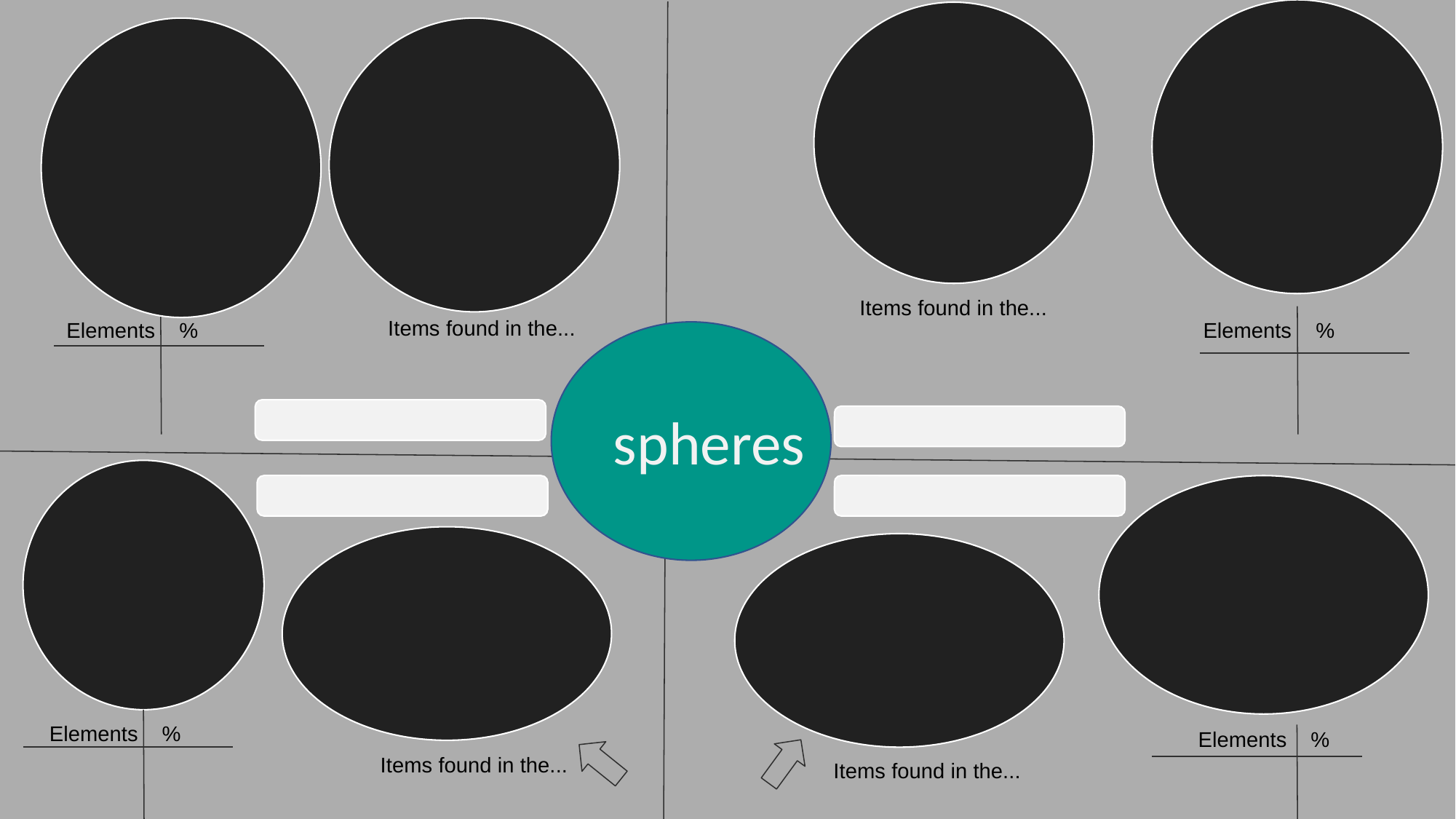

Items found in the...
Items found in the...
Elements    %
Elements    %

spheres

Elements    %
Elements    %
Items found in the...

Items found in the...